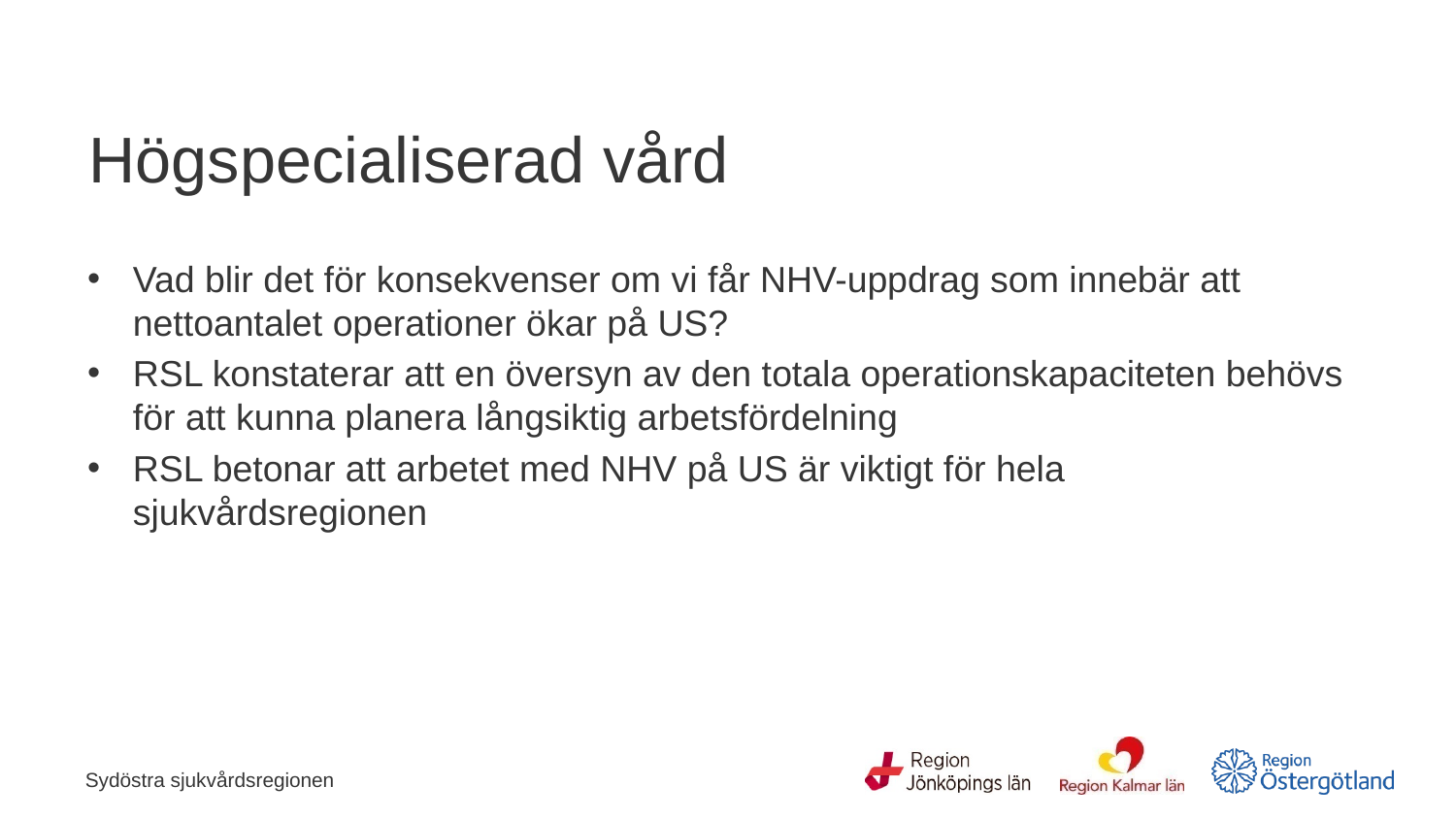

# Högspecialiserad vård
Vad blir det för konsekvenser om vi får NHV-uppdrag som innebär att nettoantalet operationer ökar på US?
RSL konstaterar att en översyn av den totala operationskapaciteten behövs för att kunna planera långsiktig arbetsfördelning
RSL betonar att arbetet med NHV på US är viktigt för hela sjukvårdsregionen